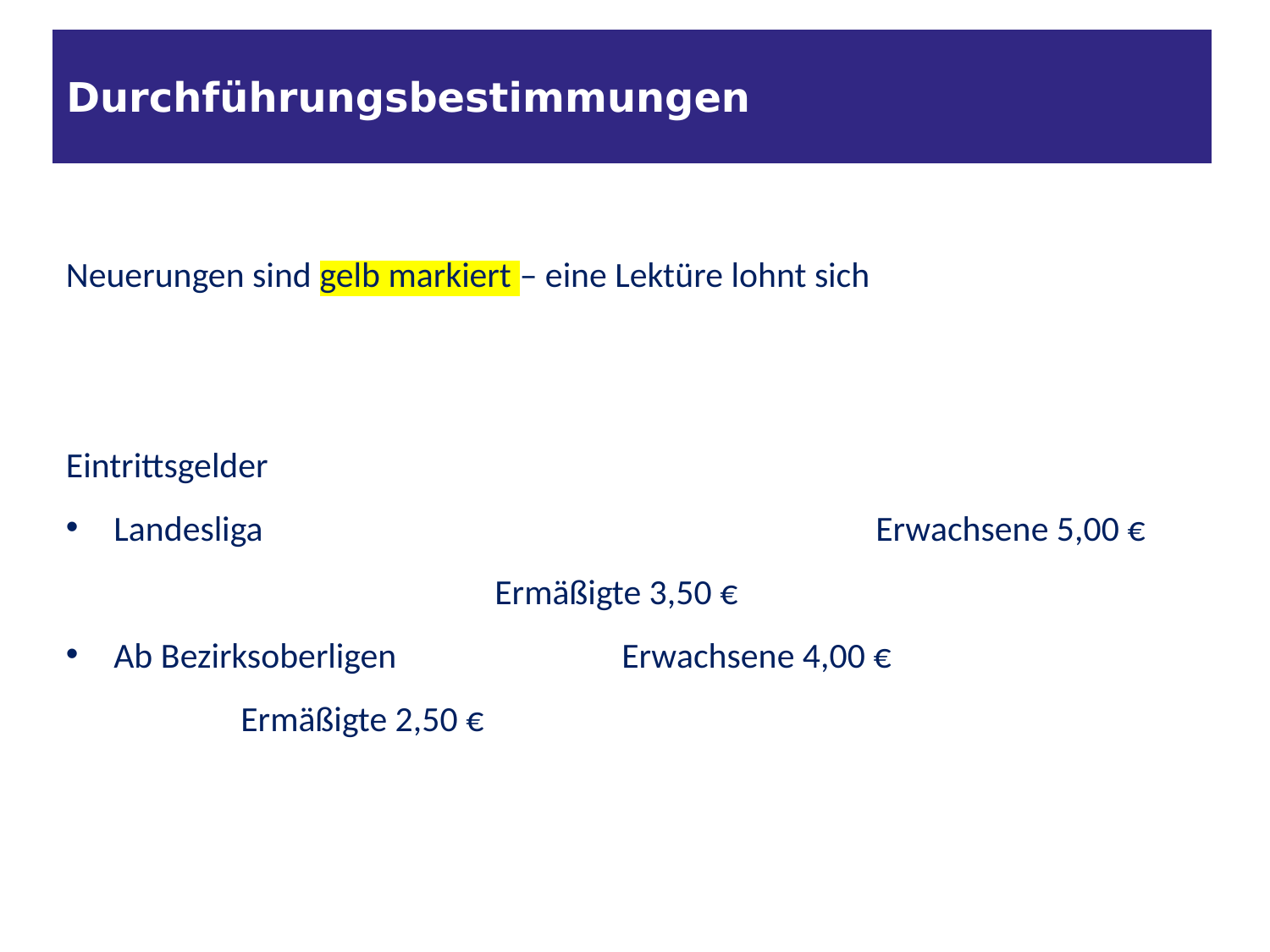

# Durchführungsbestimmungen

Neuerungen sind gelb markiert – eine Lektüre lohnt sich

Eintrittsgelder
Landesliga					Erwachsene 5,00 €			Ermäßigte 3,50 €
Ab Bezirksoberligen		Erwachsene 4,00 €			Ermäßigte 2,50 €